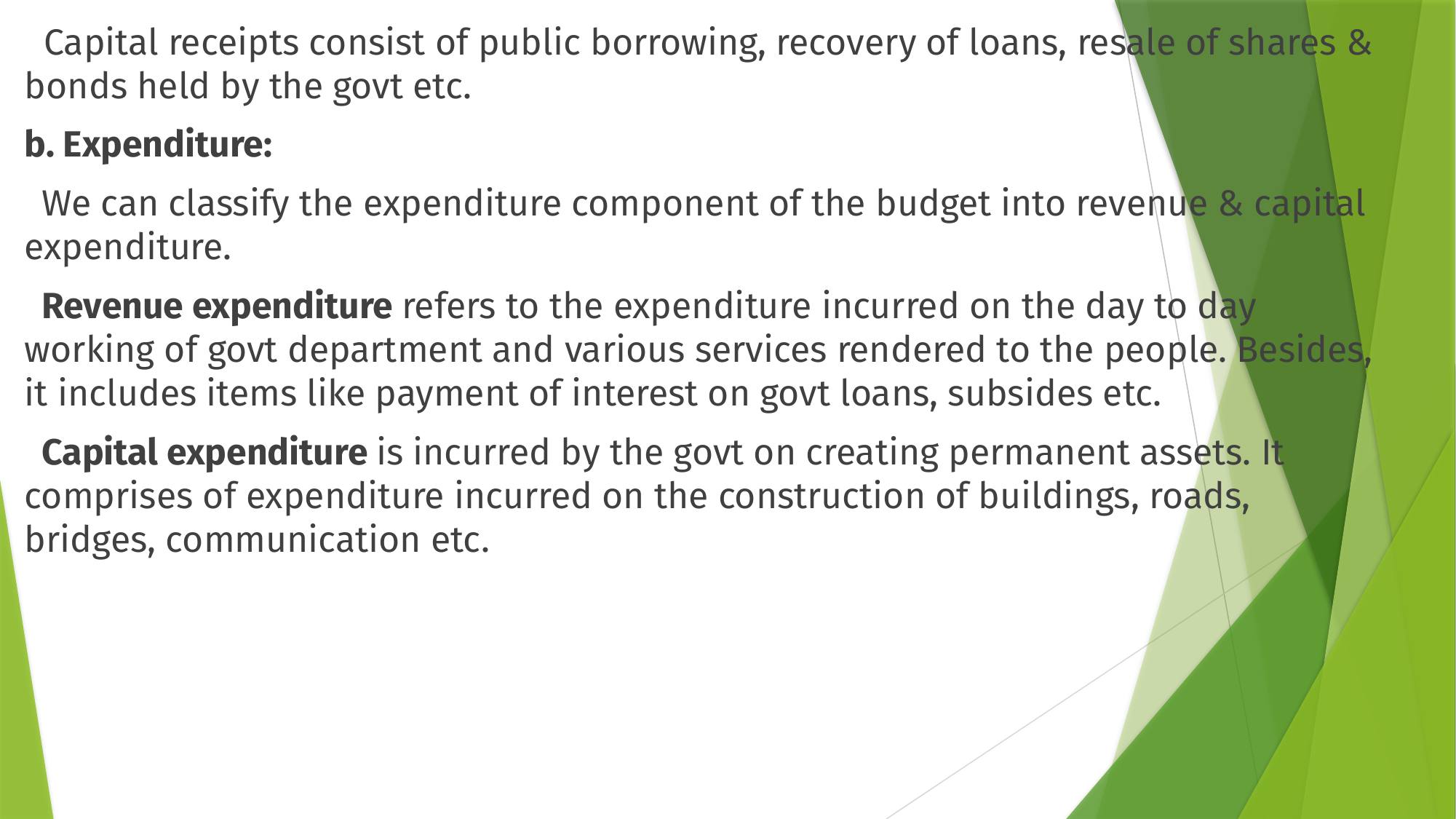

Capital receipts consist of public borrowing, recovery of loans, resale of shares & bonds held by the govt etc.
b. Expenditure:
  We can classify the expenditure component of the budget into revenue & capital expenditure.
  Revenue expenditure refers to the expenditure incurred on the day to day working of govt department and various services rendered to the people. Besides, it includes items like payment of interest on govt loans, subsides etc.
  Capital expenditure is incurred by the govt on creating permanent assets. It comprises of expenditure incurred on the construction of buildings, roads, bridges, communication etc.